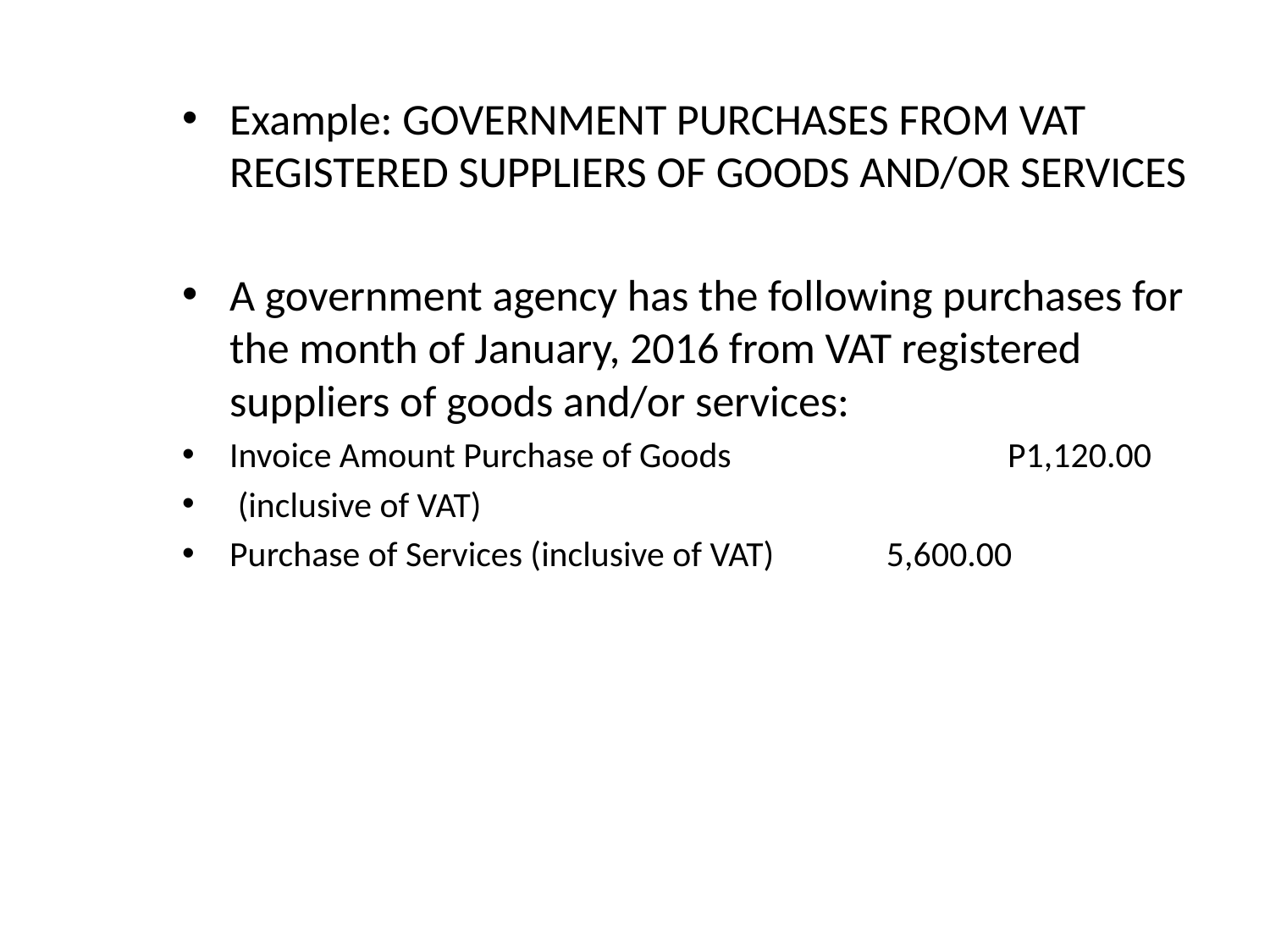

Example: GOVERNMENT PURCHASES FROM VAT REGISTERED SUPPLIERS OF GOODS AND/OR SERVICES

A government agency has the following purchases for the month of January, 2016 from VAT registered suppliers of goods and/or services:
Invoice Amount Purchase of Goods 		  P1,120.00
 (inclusive of VAT)
Purchase of Services (inclusive of VAT)              5,600.00